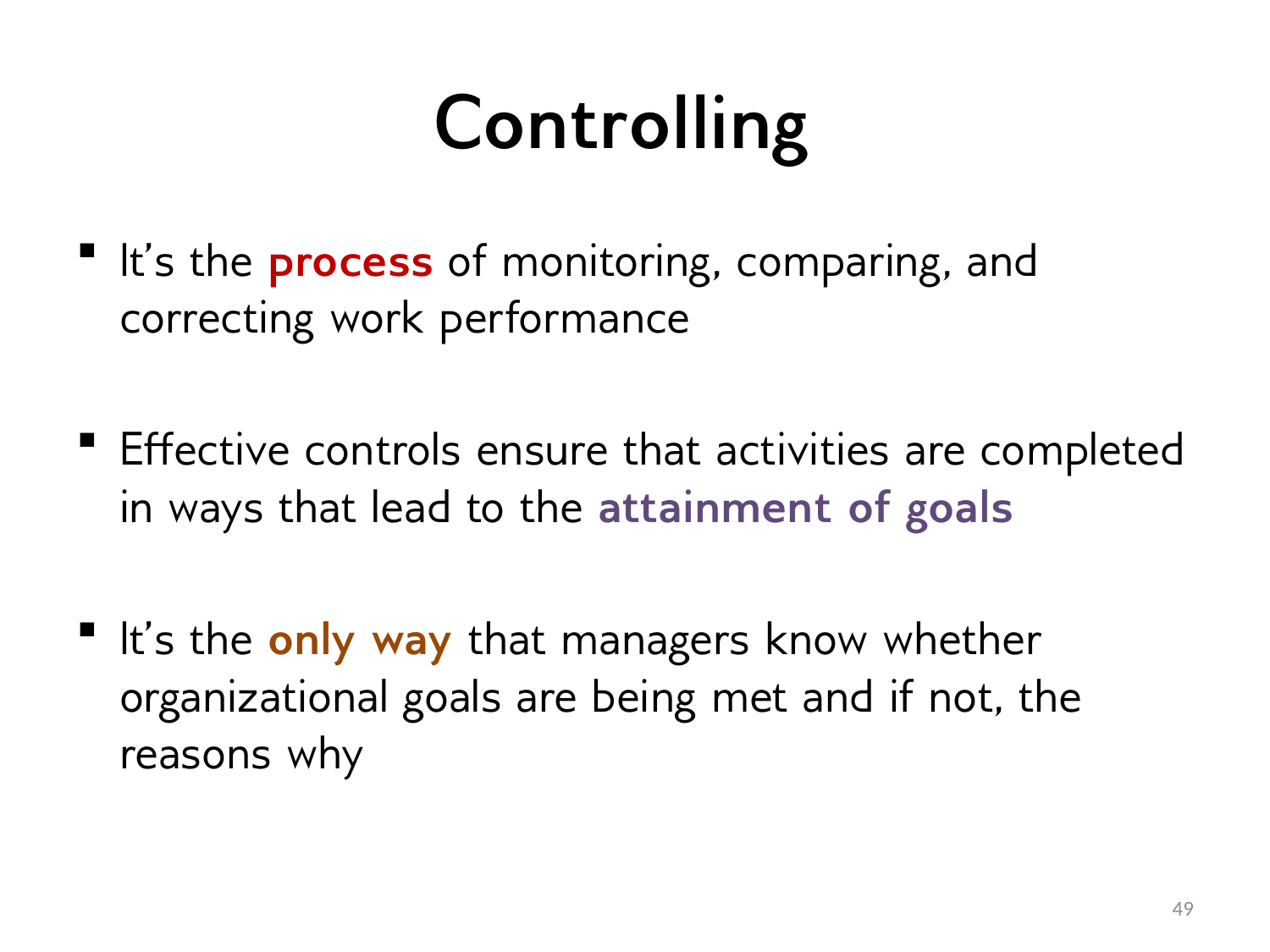

# Controlling
It’s the process of monitoring, comparing, and correcting work performance

Effective controls ensure that activities are completed in ways that lead to the attainment of goals

It’s the only way that managers know whether
organizational goals are being met and if not, the reasons why
49